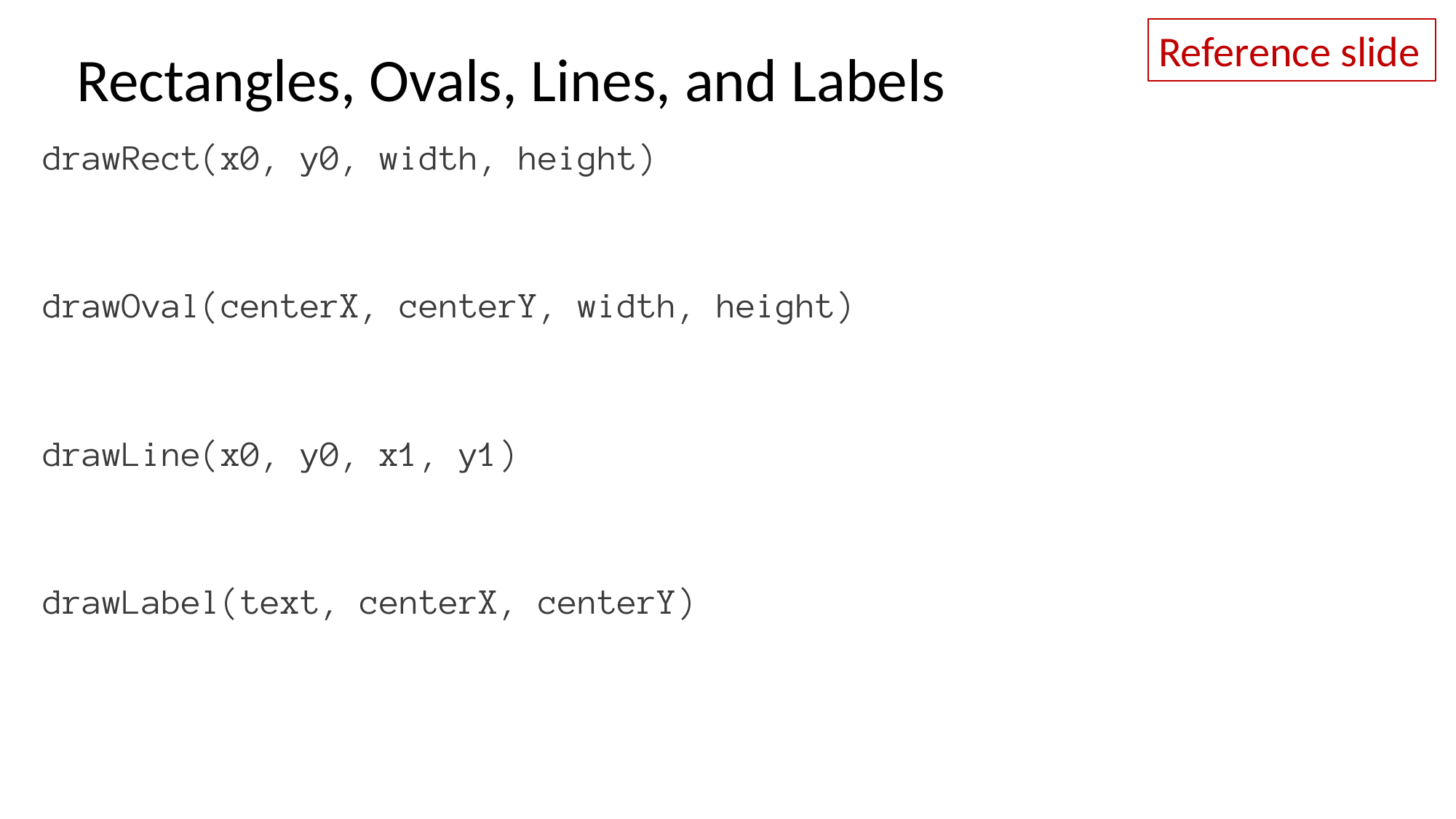

Reference slide
# Rectangles, Ovals, Lines, and Labels
drawRect(x0, y0, width, height)

drawOval(centerX, centerY, width, height)

drawLine(x0, y0, x1, y1)

drawLabel(text, centerX, centerY)